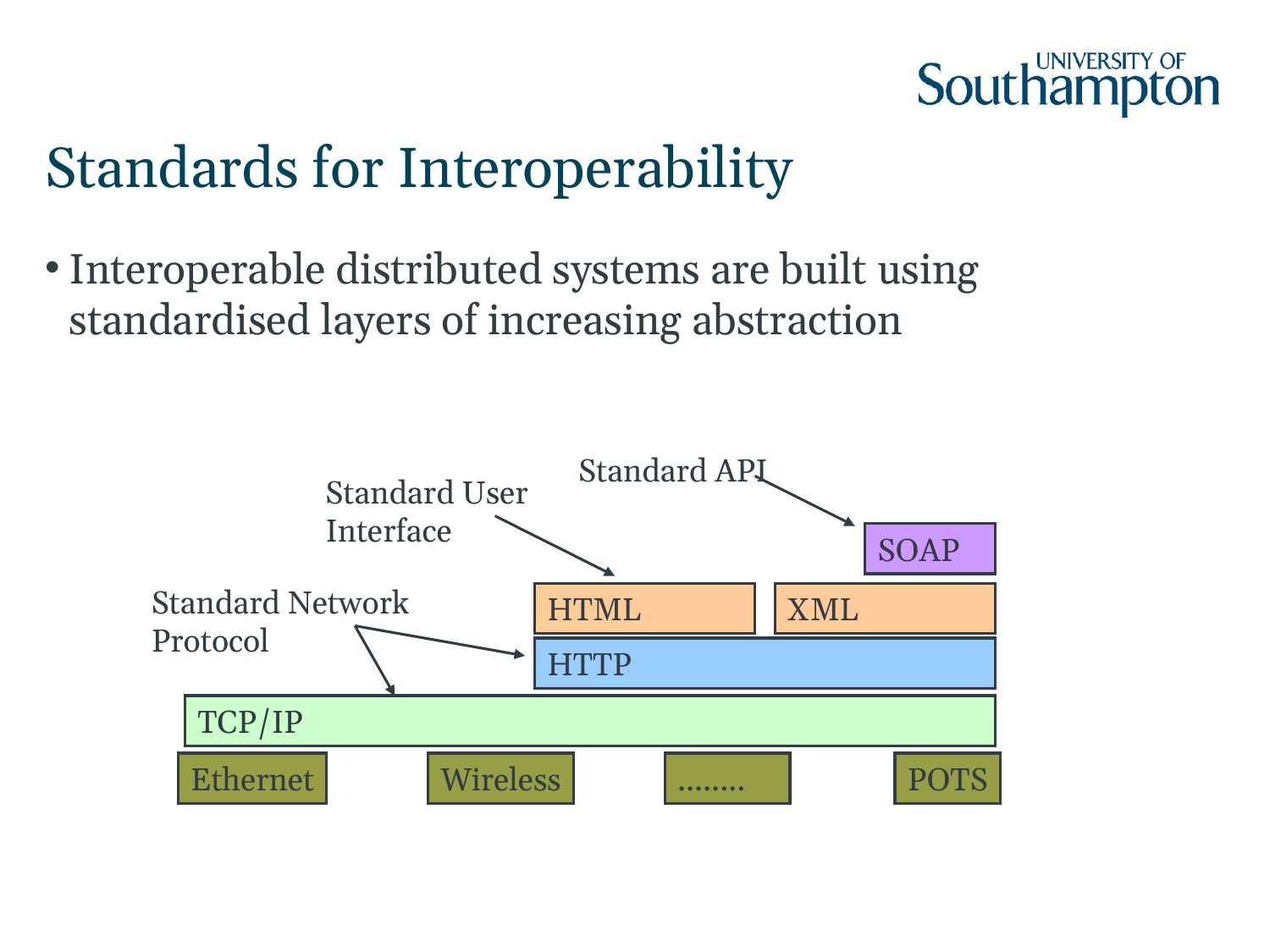

# Standards for Interoperability
Interoperable distributed systems are built using standardised layers of increasing abstraction
Standard API
Standard User
Interface

SOAP
Standard Network
Protocol
HTML
XML

HTTP
TCP/IP
Ethernet
Wireless
........
POTS